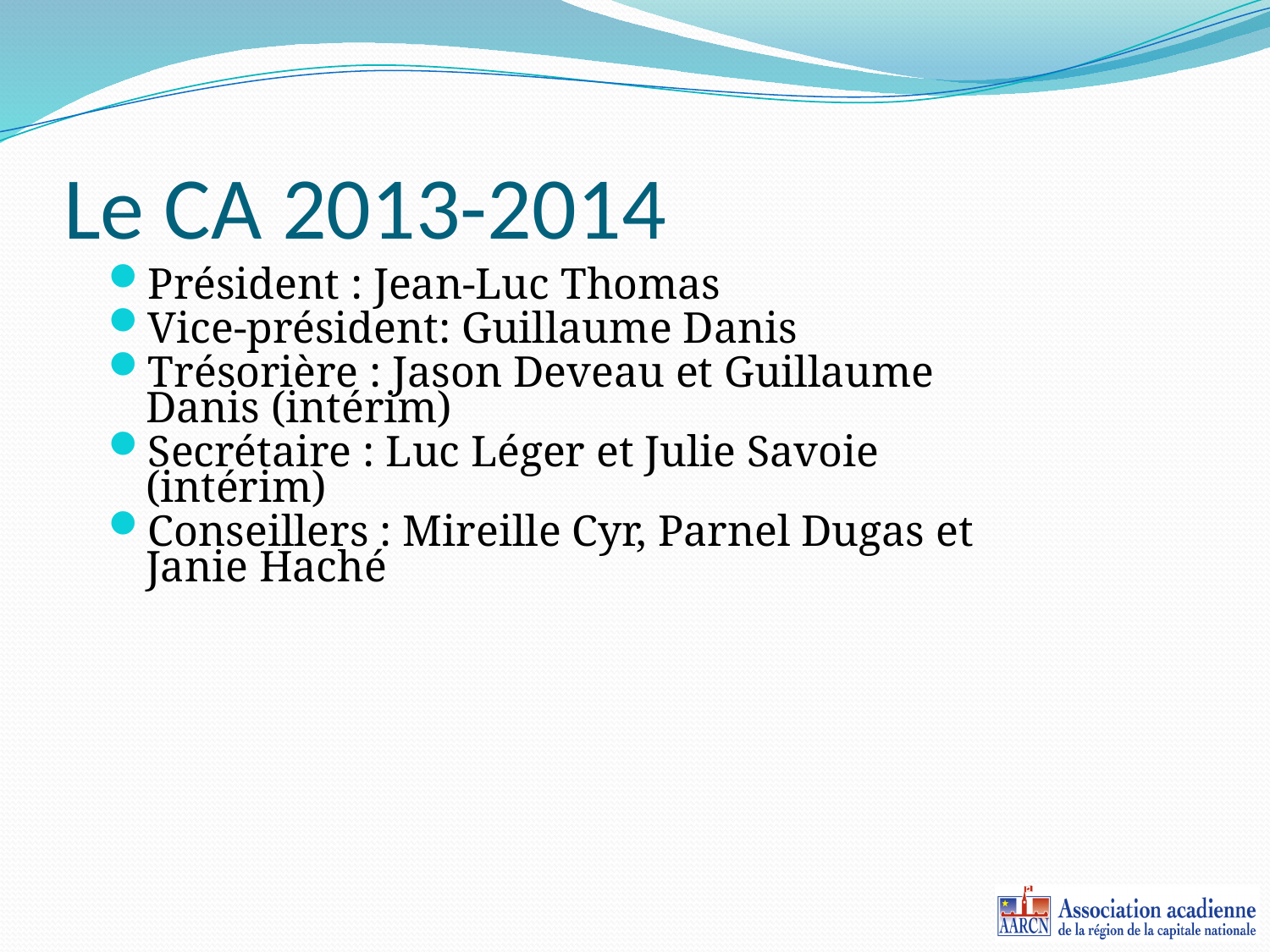

# Le CA 2013-2014
Président : Jean-Luc Thomas
Vice-président: Guillaume Danis
Trésorière : Jason Deveau et Guillaume Danis (intérim)
Secrétaire : Luc Léger et Julie Savoie (intérim)
Conseillers : Mireille Cyr, Parnel Dugas et Janie Haché